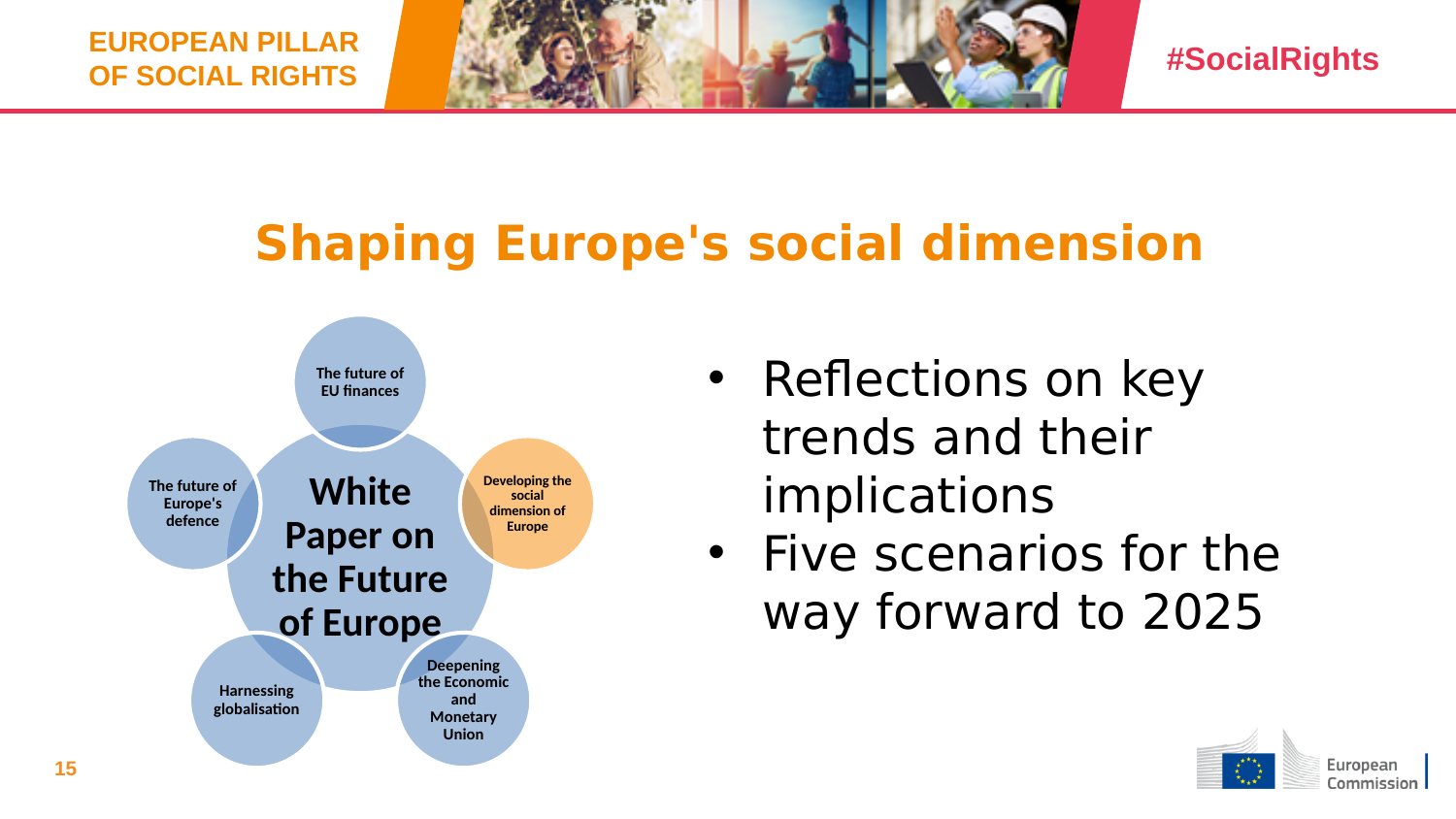

# Shaping Europe's social dimension
White Paper on the Future of Europe
The future of EU finances
Developing the social dimension of Europe
Deepening the Economic and Monetary Union
Harnessing globalisation
The future of Europe's defence
Reflections on key trends and their implications
Five scenarios for the way forward to 2025